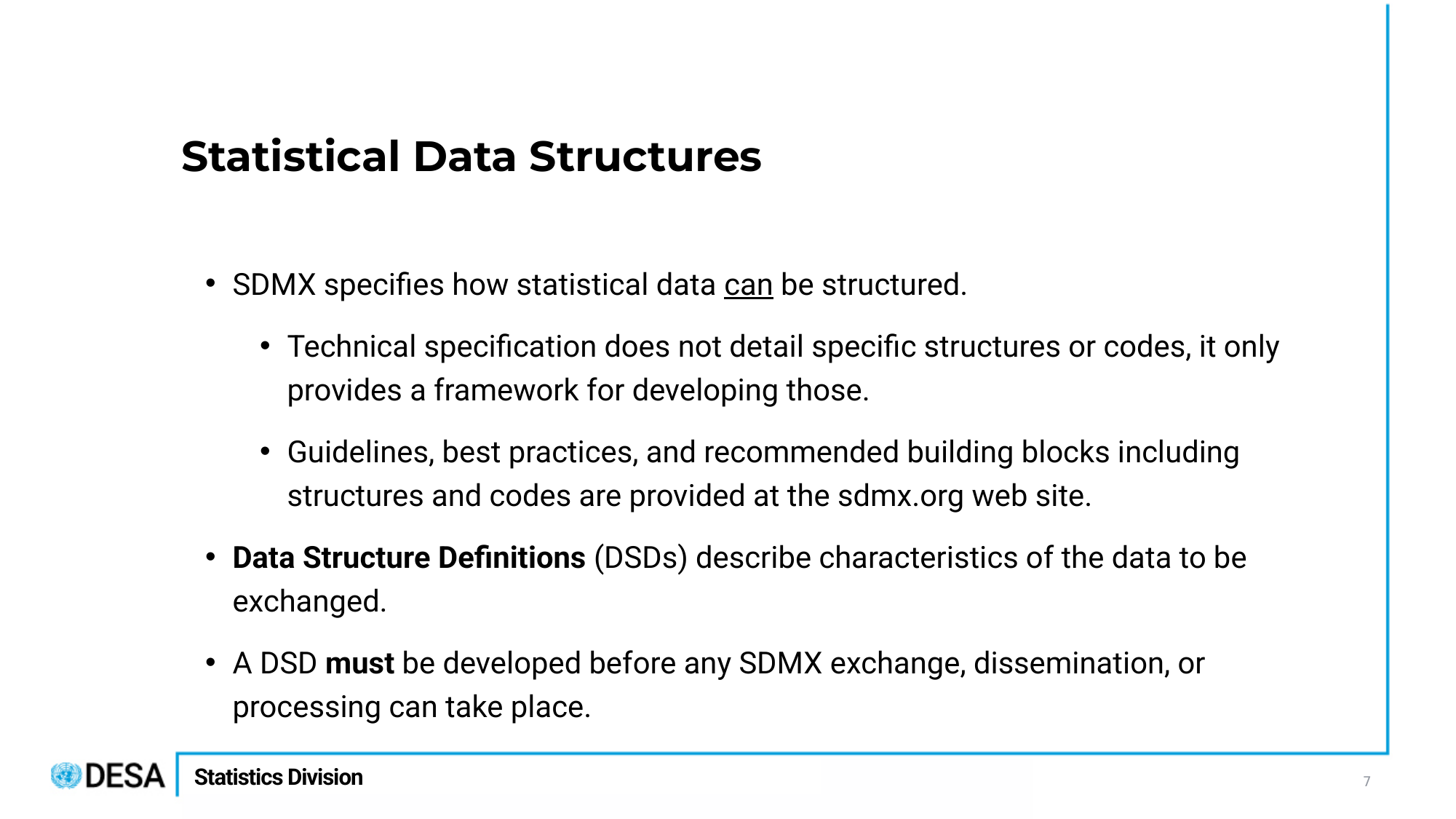

# Statistical Data Structures
SDMX specifies how statistical data can be structured.
Technical specification does not detail specific structures or codes, it only provides a framework for developing those.
Guidelines, best practices, and recommended building blocks including structures and codes are provided at the sdmx.org web site.
Data Structure Definitions (DSDs) describe characteristics of the data to be exchanged.
A DSD must be developed before any SDMX exchange, dissemination, or processing can take place.
7